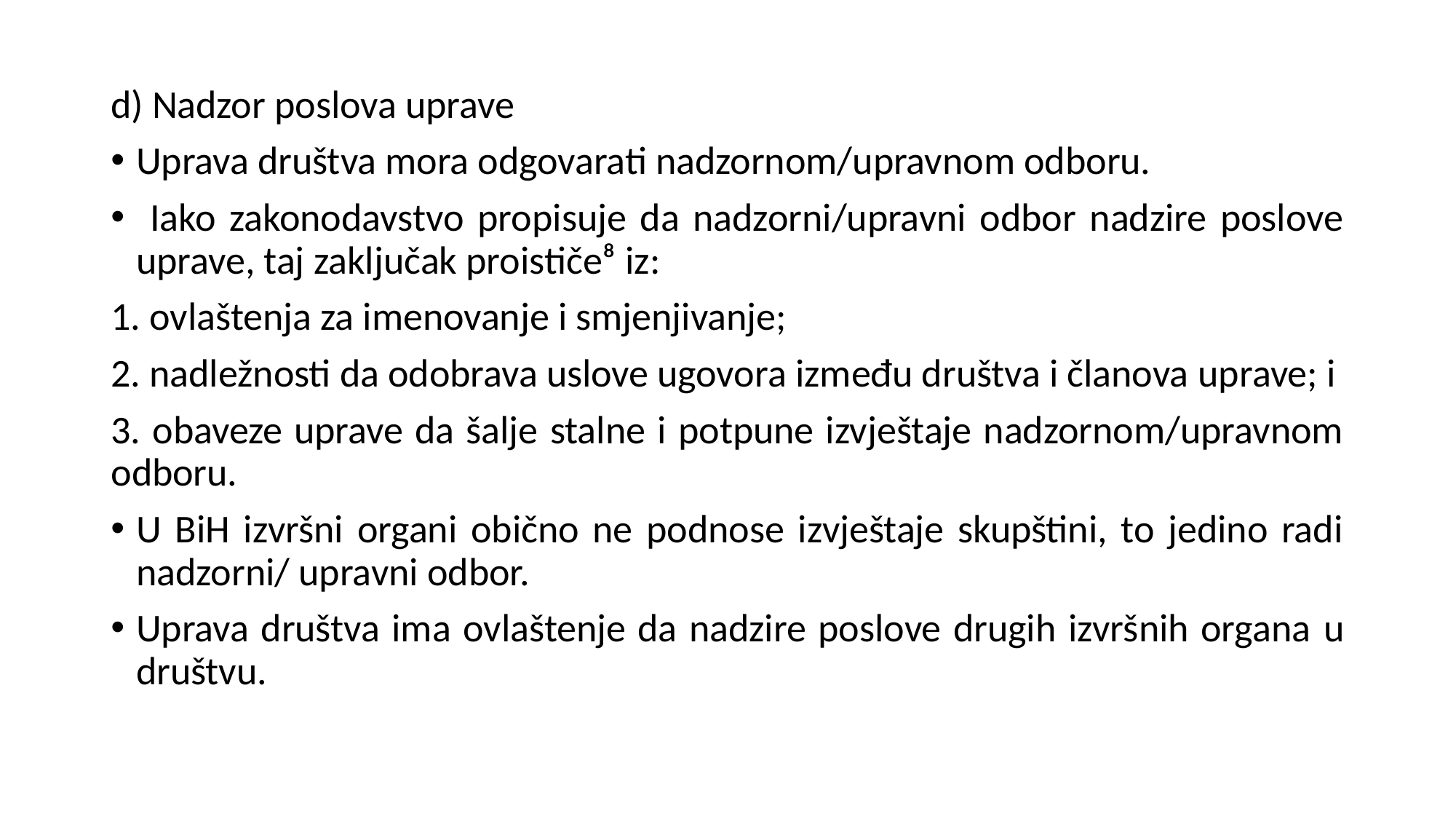

d) Nadzor poslova uprave
Uprava društva mora odgovarati nadzornom/upravnom odboru.
 Iako zakonodavstvo propisuje da nadzorni/upravni odbor nadzire poslove uprave, taj zaključak proističe⁸ iz:
1. ovlaštenja za imenovanje i smjenjivanje;
2. nadležnosti da odobrava uslove ugovora između društva i članova uprave; i
3. obaveze uprave da šalje stalne i potpune izvještaje nadzornom/upravnom odboru.
U BiH izvršni organi obično ne podnose izvještaje skupštini, to jedino radi nadzorni/ upravni odbor.
Uprava društva ima ovlaštenje da nadzire poslove drugih izvršnih organa u društvu.